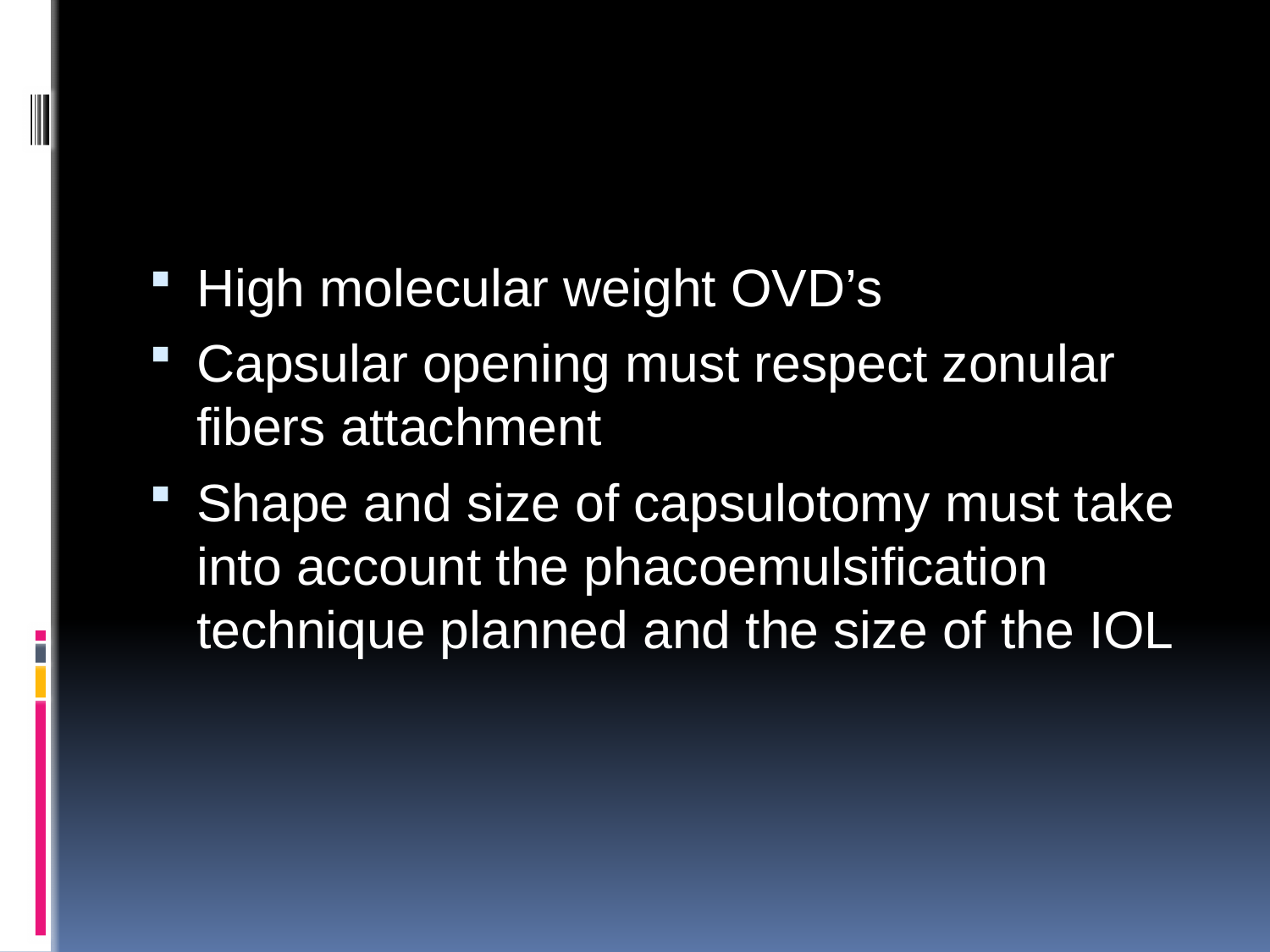

#
High molecular weight OVD’s
Capsular opening must respect zonular fibers attachment
Shape and size of capsulotomy must take into account the phacoemulsification technique planned and the size of the IOL